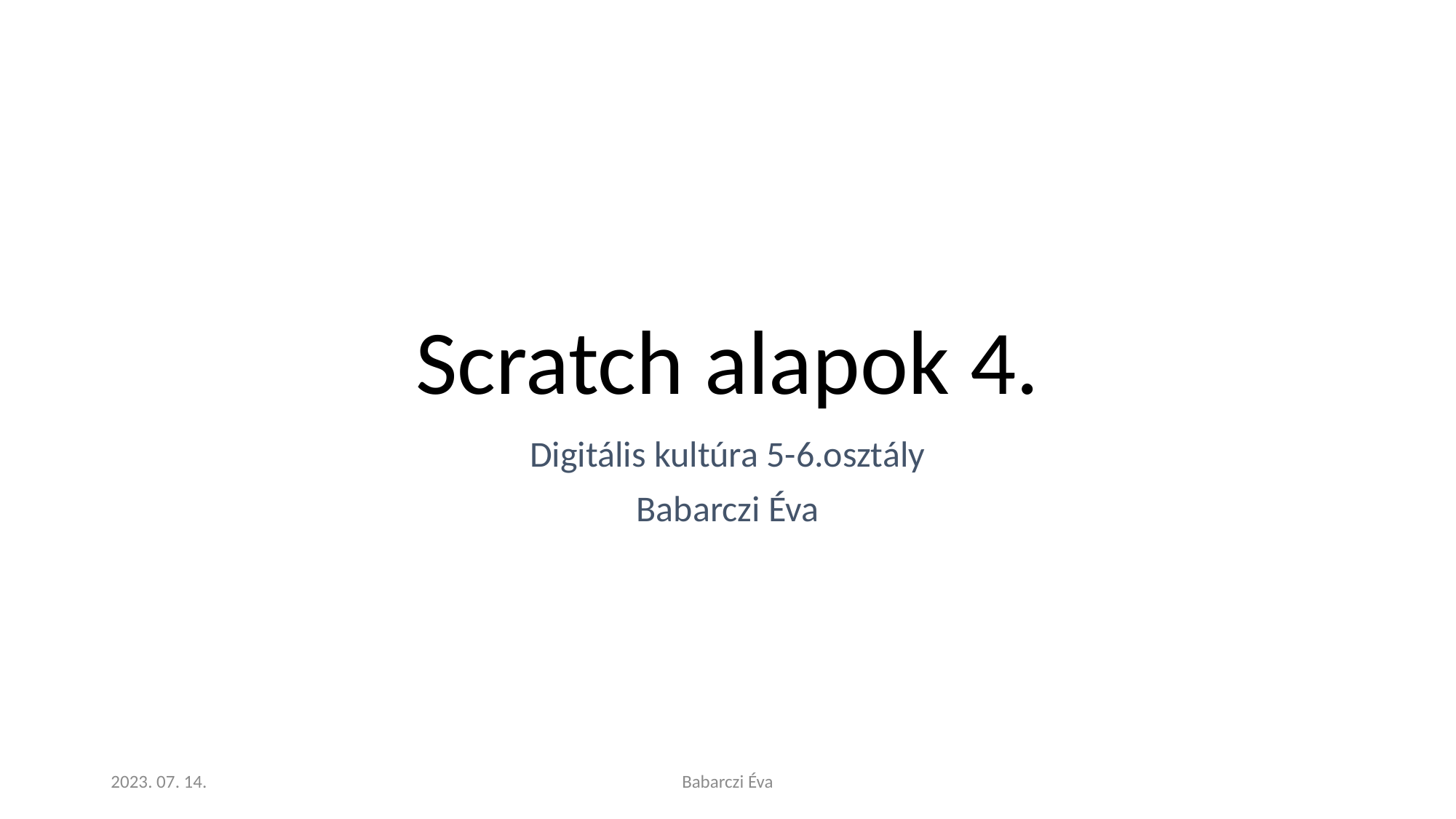

# Scratch alapok 4.
Digitális kultúra 5-6.osztály
Babarczi Éva
2023. 07. 14.
Babarczi Éva